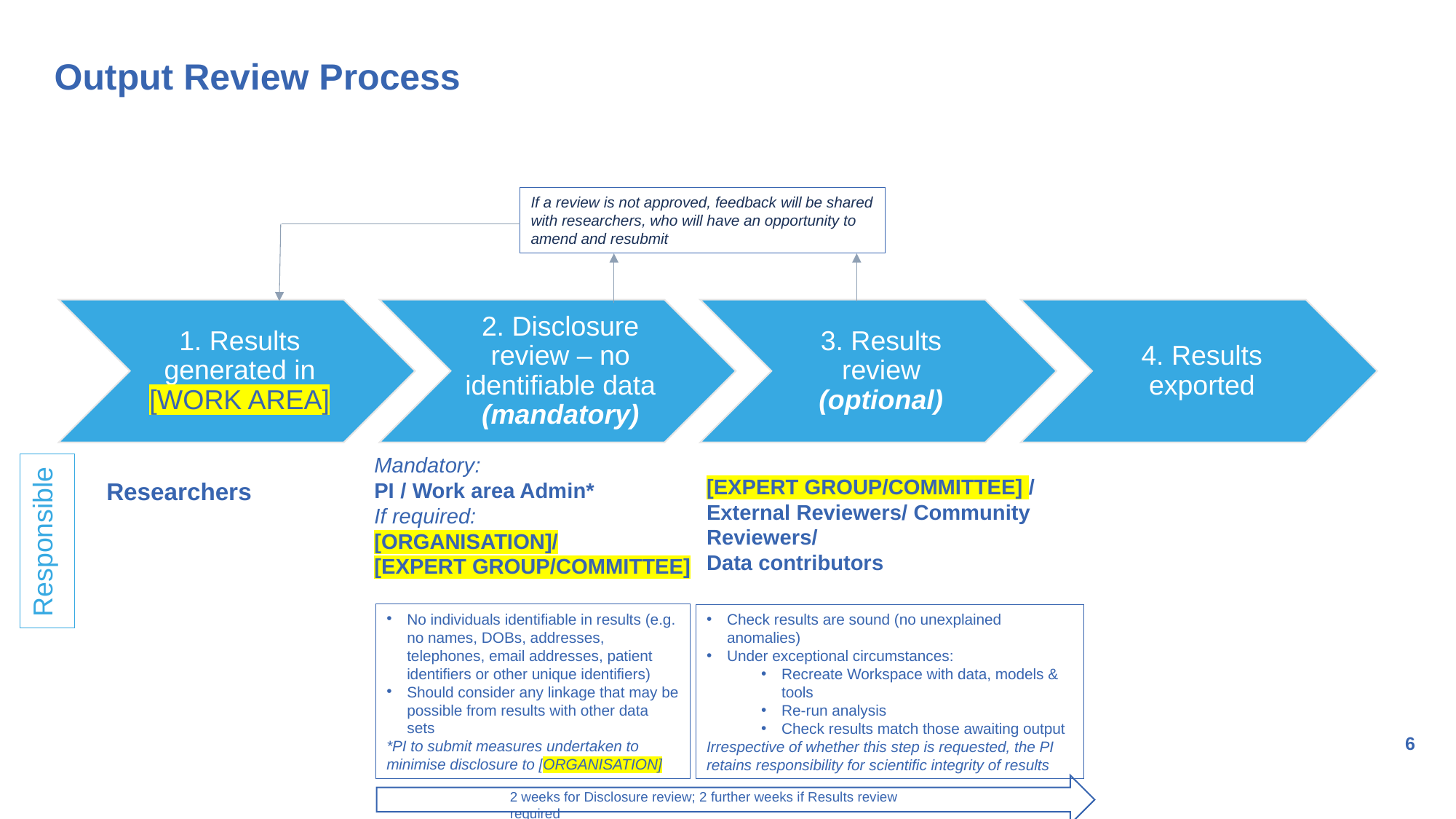

# Output Review Process

1. Results generated in [WORK AREA]
2. Disclosure review – no identifiable data (mandatory)
3. Results review (optional)
4. Results exported
If a review is not approved, feedback will be shared with researchers, who will have an opportunity to amend and resubmit

Mandatory:
PI / Work area Admin*
If required:
[ORGANISATION]/
[EXPERT GROUP/COMMITTEE]
Responsible
[EXPERT GROUP/COMMITTEE] /
External Reviewers/ Community Reviewers/
Data contributors
Researchers
No individuals identifiable in results (e.g. no names, DOBs, addresses, telephones, email addresses, patient identifiers or other unique identifiers)
Should consider any linkage that may be possible from results with other data sets
*PI to submit measures undertaken to minimise disclosure to [ORGANISATION]
Check results are sound (no unexplained anomalies)
Under exceptional circumstances:
Recreate Workspace with data, models & tools
Re-run analysis
Check results match those awaiting output
Irrespective of whether this step is requested, the PI retains responsibility for scientific integrity of results
6

2 weeks for Disclosure review; 2 further weeks if Results review required